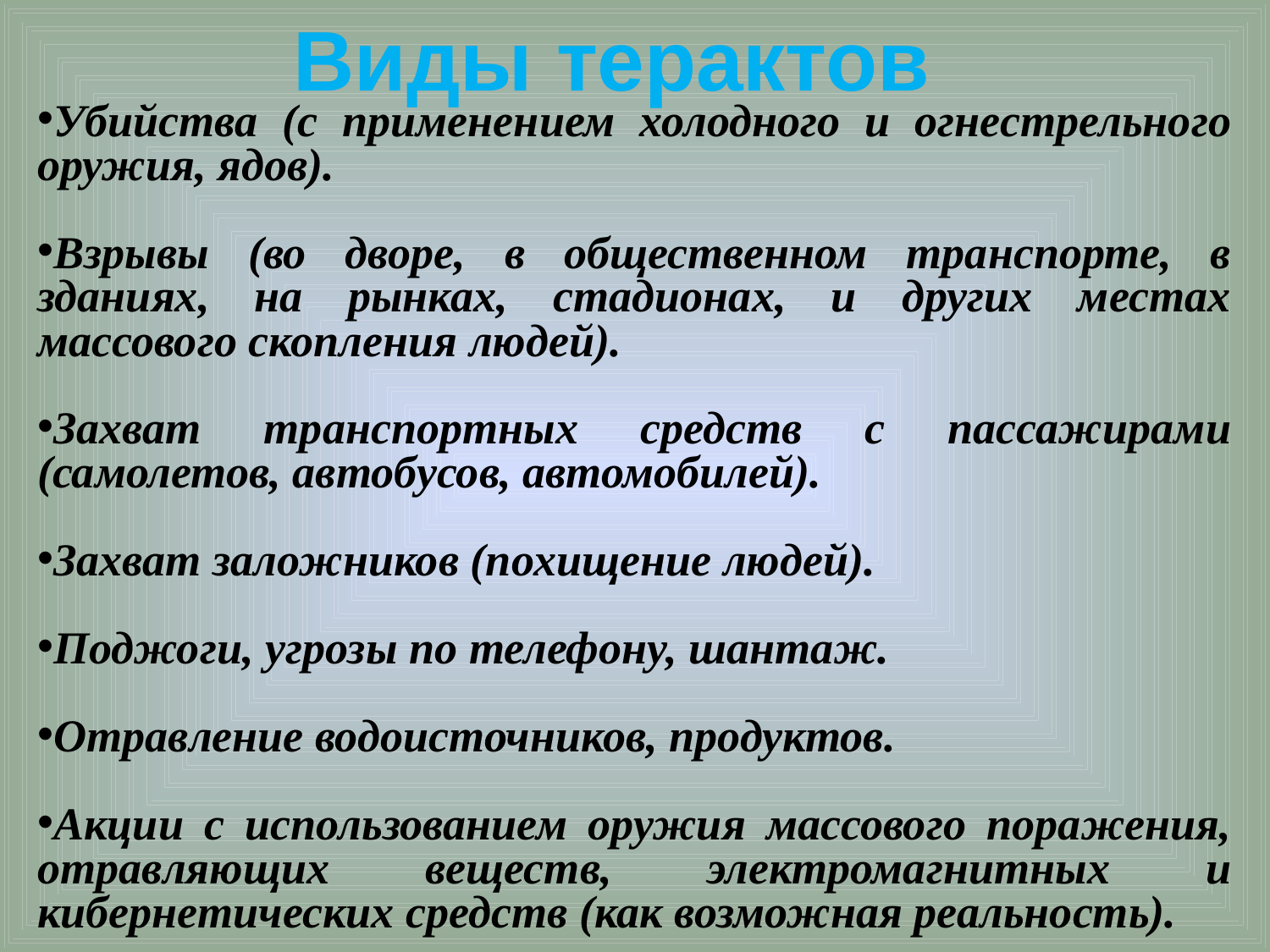

Виды терактов
Убийства (с применением холодного и огнестрельного оружия, ядов).

Взрывы (во дворе, в общественном транспорте, в зданиях, на рынках, стадионах, и других местах массового скопления людей).

Захват транспортных средств с пассажирами (самолетов, автобусов, автомобилей).

Захват заложников (похищение людей).

Поджоги, угрозы по телефону, шантаж.

Отравление водоисточников, продуктов.

Акции с использованием оружия массового поражения, отравляющих веществ, электромагнитных и кибернетических средств (как возможная реальность).